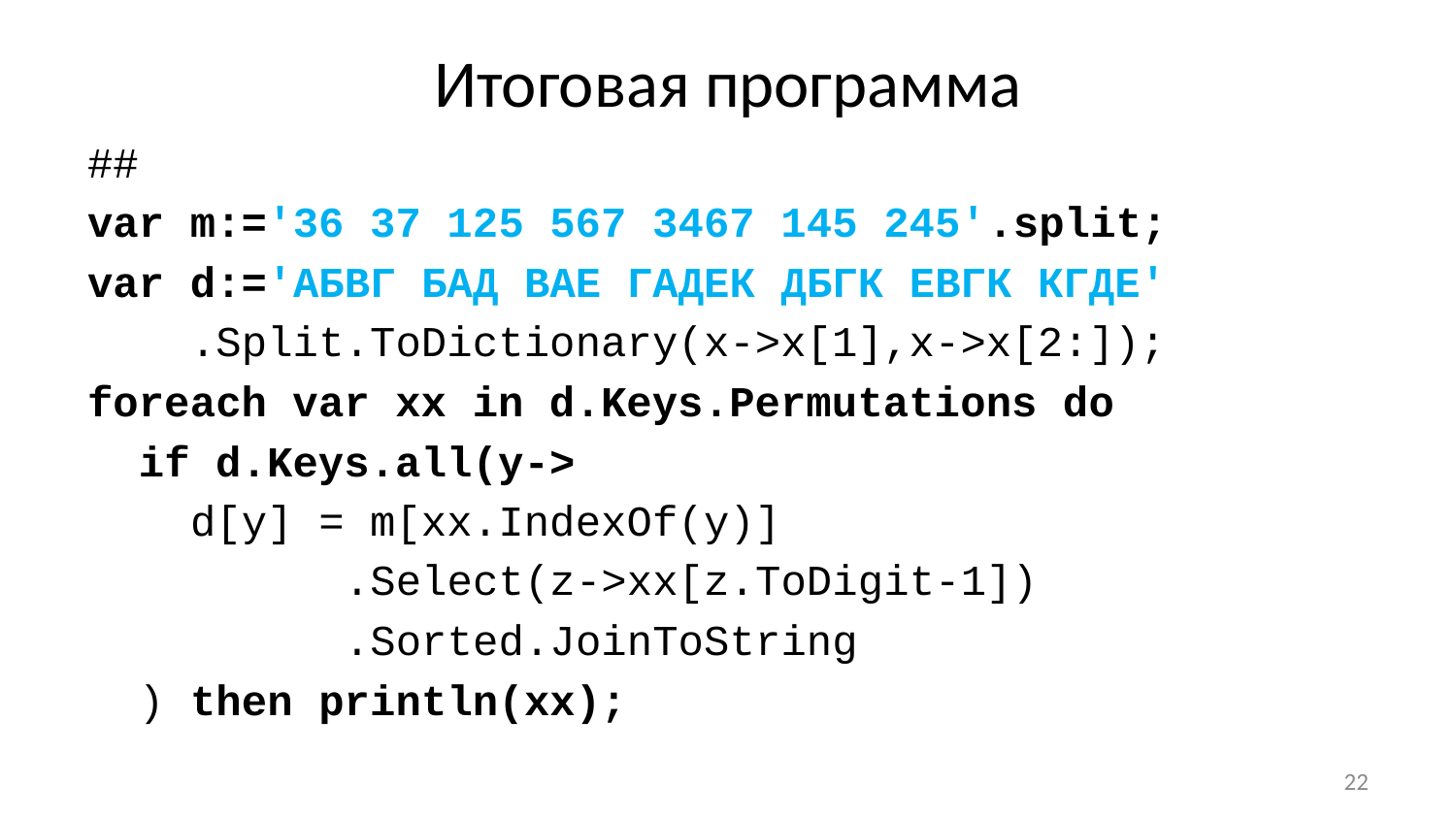

# Итоговая программа
##
var m:='36 37 125 567 3467 145 245'.split;
var d:='АБВГ БАД ВАЕ ГАДЕК ДБГК ЕВГК КГДЕ'
    .Split.ToDictionary(x->x[1],x->x[2:]);
foreach var xx in d.Keys.Permutations do
  if d.Keys.all(y->
    d[y] = m[xx.IndexOf(y)]
          .Select(z->xx[z.ToDigit-1])
          .Sorted.JoinToString
  ) then println(xx);

22